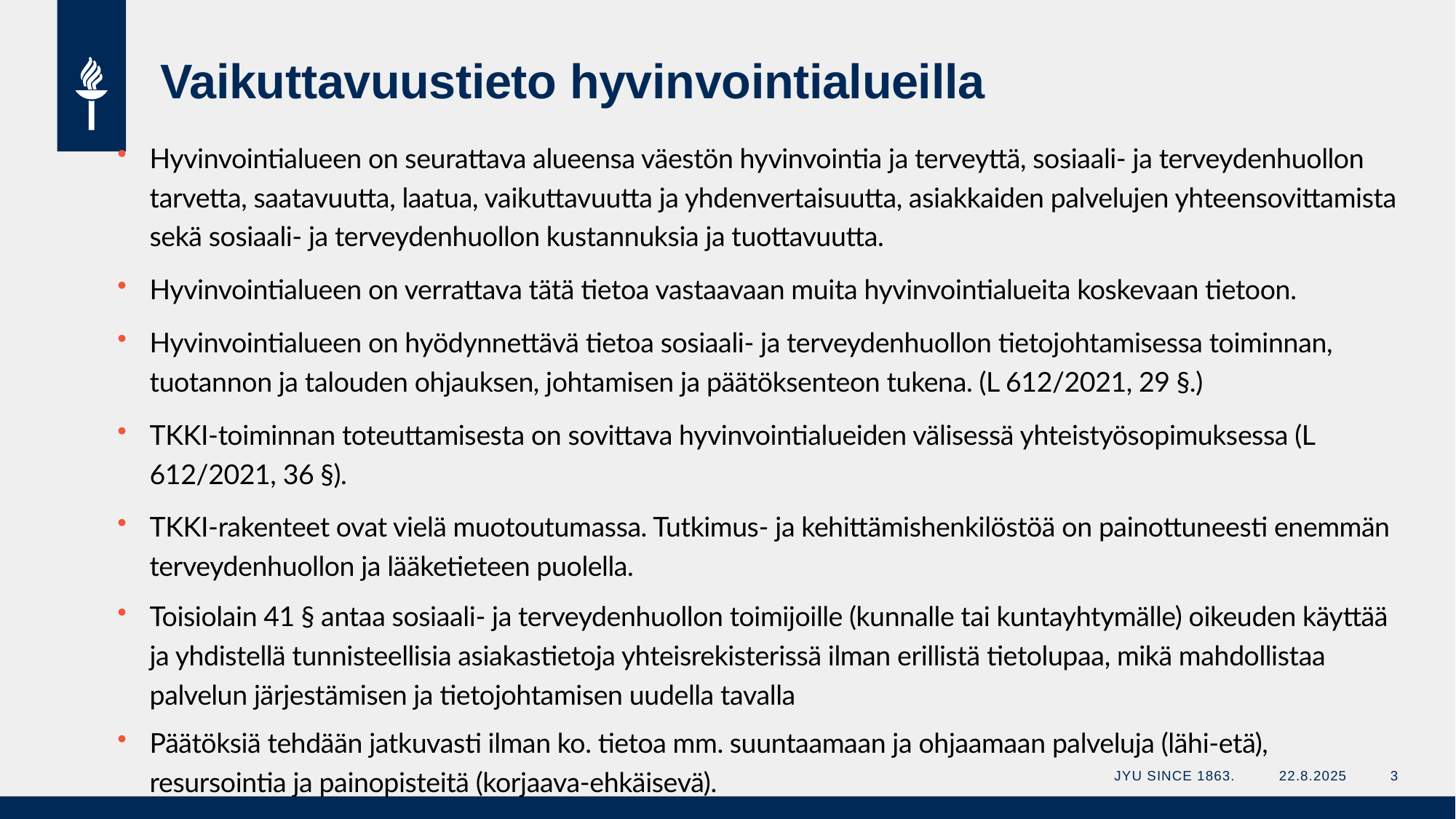

# Vaikuttavuustieto hyvinvointialueilla
Hyvinvointialueen on seurattava alueensa väestön hyvinvointia ja terveyttä, sosiaali- ja terveydenhuollon tarvetta, saatavuutta, laatua, vaikuttavuutta ja yhdenvertaisuutta, asiakkaiden palvelujen yhteensovittamista sekä sosiaali- ja terveydenhuollon kustannuksia ja tuottavuutta.
Hyvinvointialueen on verrattava tätä tietoa vastaavaan muita hyvinvointialueita koskevaan tietoon.
Hyvinvointialueen on hyödynnettävä tietoa sosiaali- ja terveydenhuollon tietojohtamisessa toiminnan, tuotannon ja talouden ohjauksen, johtamisen ja päätöksenteon tukena. (L 612/2021, 29 §.)
TKKI-toiminnan toteuttamisesta on sovittava hyvinvointialueiden välisessä yhteistyösopimuksessa (L 612/2021, 36 §).
TKKI-rakenteet ovat vielä muotoutumassa. Tutkimus- ja kehittämishenkilöstöä on painottuneesti enemmän terveydenhuollon ja lääketieteen puolella.
Toisiolain 41 § antaa sosiaali- ja terveydenhuollon toimijoille (kunnalle tai kuntayhtymälle) oikeuden käyttää ja yhdistellä tunnisteellisia asiakastietoja yhteisrekisterissä ilman erillistä tietolupaa, mikä mahdollistaa palvelun järjestämisen ja tietojohtamisen uudella tavalla
Päätöksiä tehdään jatkuvasti ilman ko. tietoa mm. suuntaamaan ja ohjaamaan palveluja (lähi-etä), resursointia ja painopisteitä (korjaava-ehkäisevä).

JYU Since 1863.
22.8.2025
3